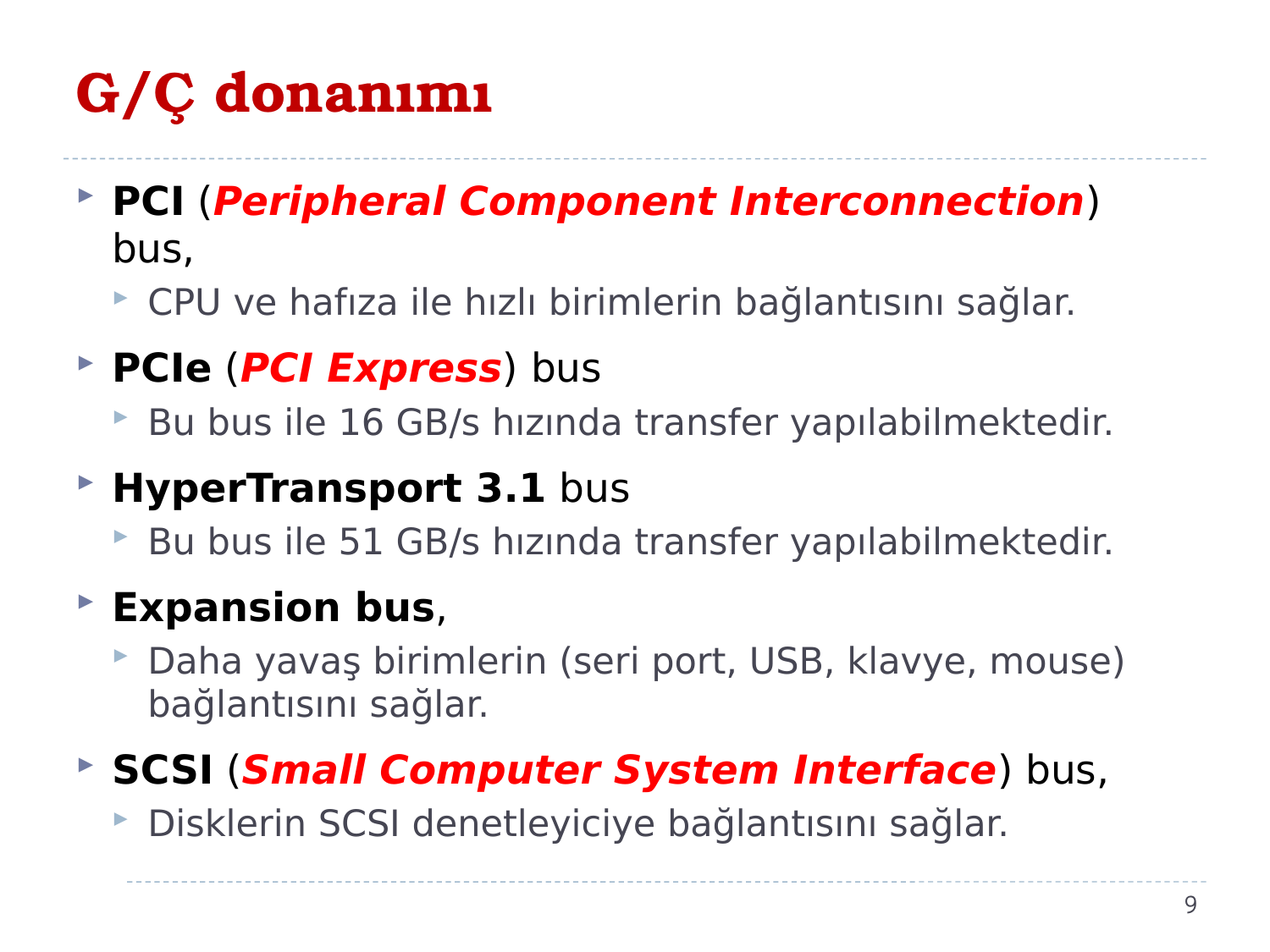

# G/Ç donanımı
PCI (Peripheral Component Interconnection) bus,
CPU ve hafıza ile hızlı birimlerin bağlantısını sağlar.
PCIe (PCI Express) bus
Bu bus ile 16 GB/s hızında transfer yapılabilmektedir.
HyperTransport 3.1 bus
Bu bus ile 51 GB/s hızında transfer yapılabilmektedir.
Expansion bus,
Daha yavaş birimlerin (seri port, USB, klavye, mouse) bağlantısını sağlar.
SCSI (Small Computer System Interface) bus,
Disklerin SCSI denetleyiciye bağlantısını sağlar.
9